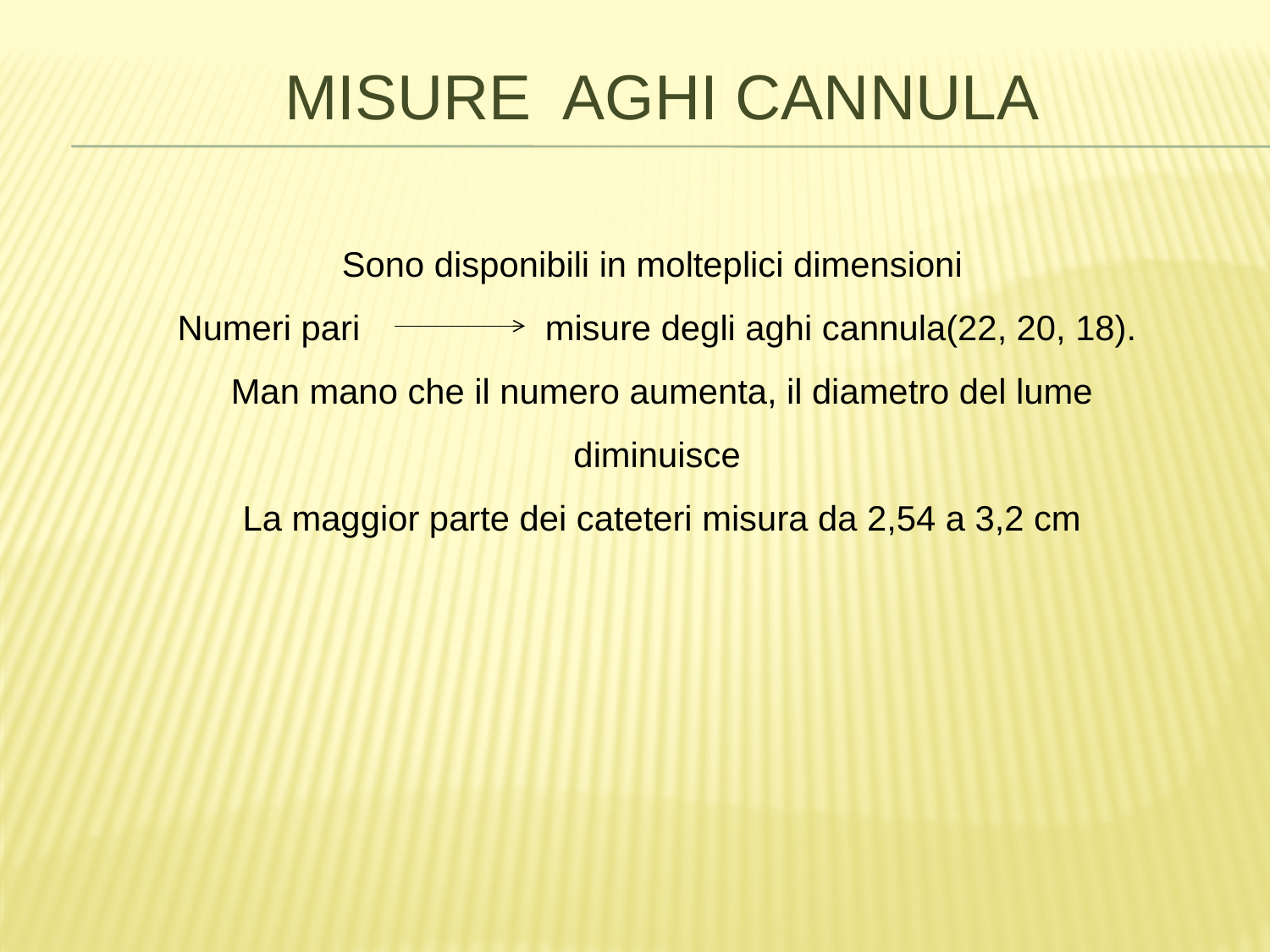

# MISURE  aghi cannula
Sono disponibili in molteplici dimensioni
Numeri pari                   misure degli aghi cannula(22, 20, 18).
Man mano che il numero aumenta, il diametro del lume diminuisce
La maggior parte dei cateteri misura da 2,54 a 3,2 cm